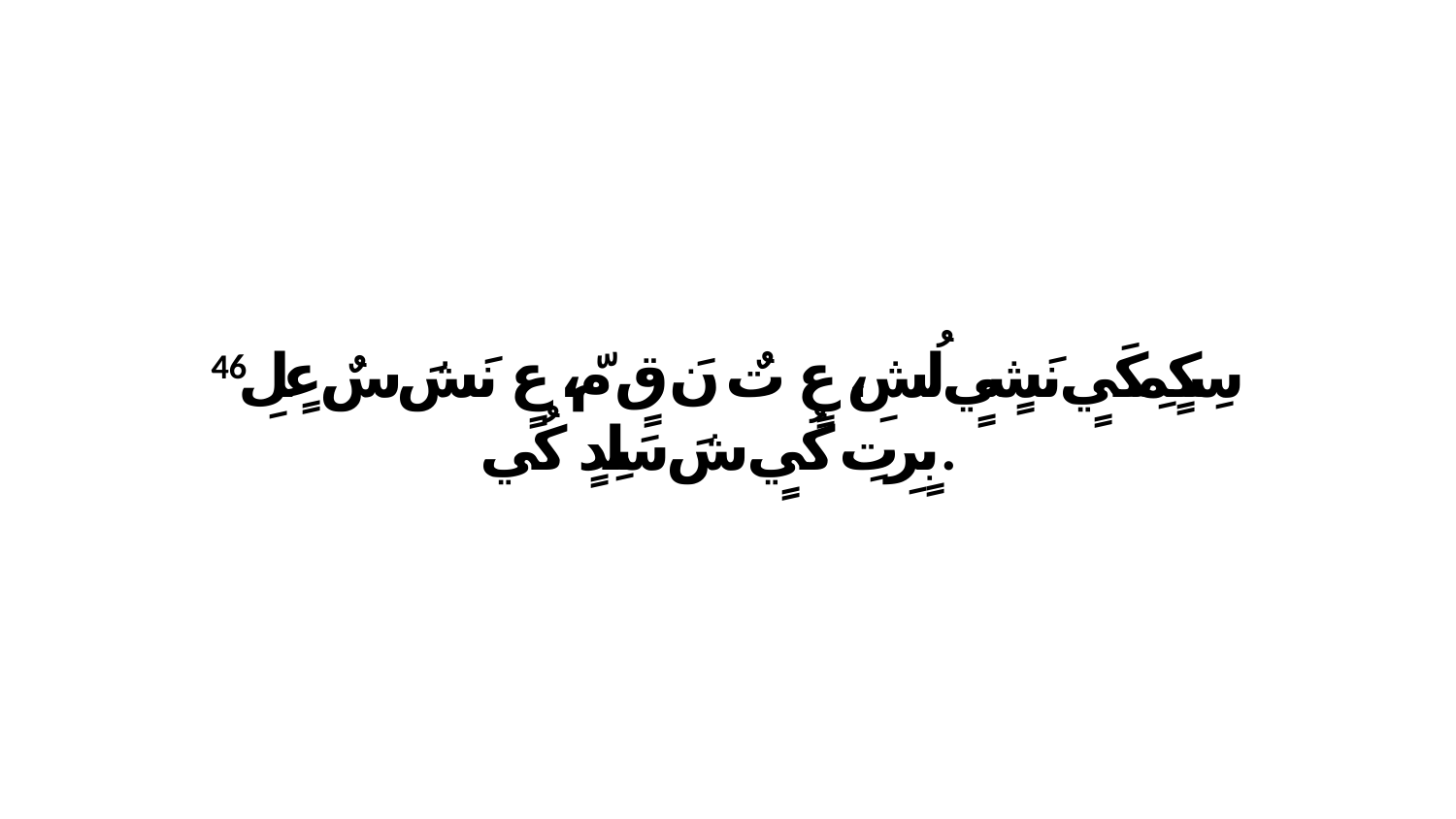

46 سِكٍمِكَيٍ نَشٍيٍ لُشِ، عٍ تٌ نَ قٍ مّ، عٍ نَشَ سٌ عٍلِ بٍرِتِ كُيٍ شَ سَلِدٍ كُي.